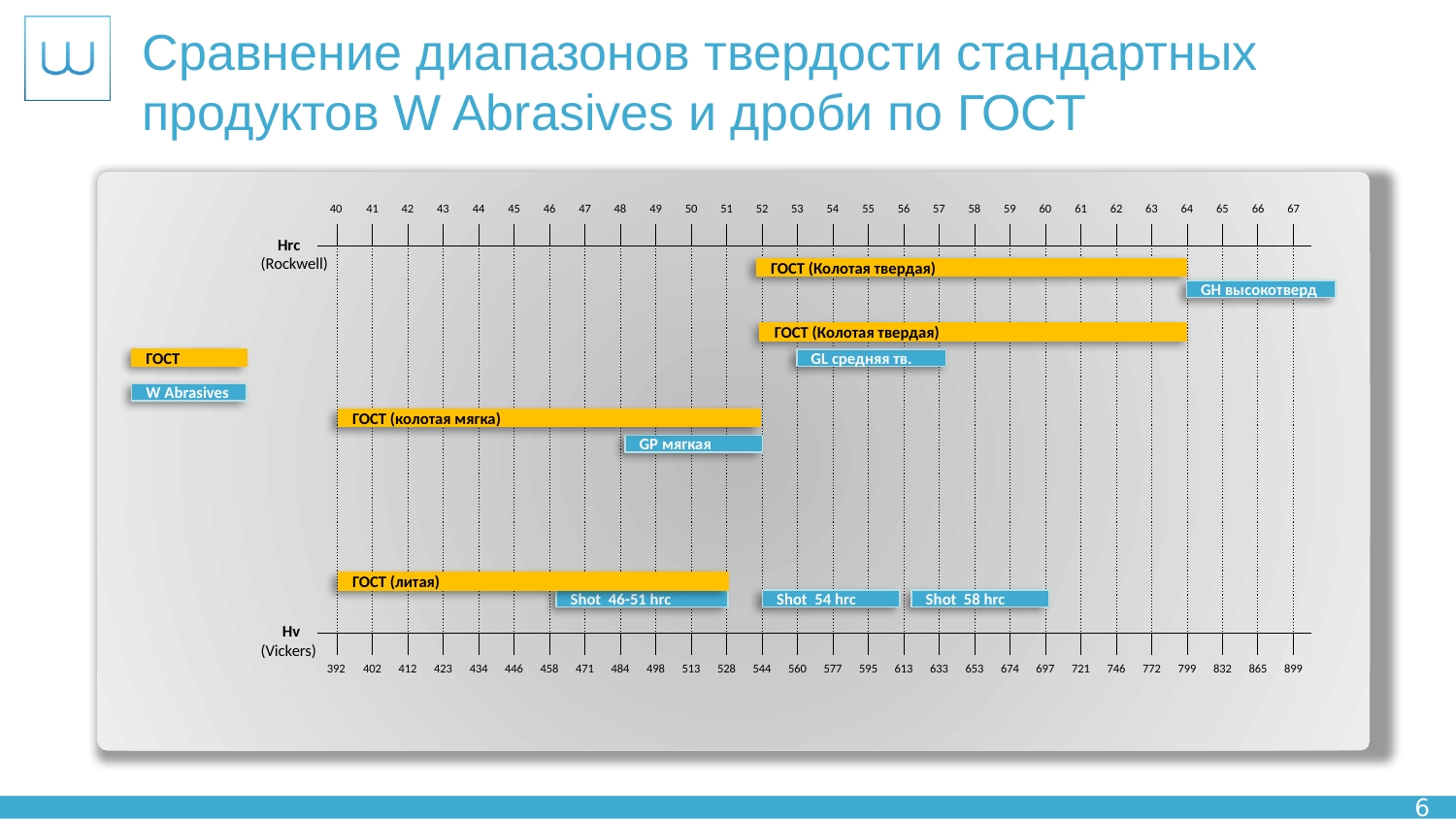

# Сравнение диапазонов твердости стандартных продуктов W Abrasives и дроби по ГОСТ

|  |  | 40 |  | 41 |  | 42 |  | 43 |  | 44 |  | 45 |  | 46 |  | 47 |  | 48 |  | 49 |  | 50 |  | 51 |  | 52 |  | 53 |  | 54 |  | 55 |  | 56 |  | 57 |  | 58 |  | 59 |  | 60 |  | 61 |  | 62 |  | 63 |  | 64 |  | 65 |  | 66 |  | 67 |  |
| --- | --- | --- | --- | --- | --- | --- | --- | --- | --- | --- | --- | --- | --- | --- | --- | --- | --- | --- | --- | --- | --- | --- | --- | --- | --- | --- | --- | --- | --- | --- | --- | --- | --- | --- | --- | --- | --- | --- | --- | --- | --- | --- | --- | --- | --- | --- | --- | --- | --- | --- | --- | --- | --- | --- | --- | --- | --- |
| Hrc |  |  |  |  |  |  |  |  |  |  |  |  |  |  |  |  |  |  |  |  |  |  |  |  |  |  |  |  |  |  |  |  |  |  |  |  |  |  |  |  |  |  |  |  |  |  |  |  |  |  |  |  |  |  |  |  |  |
|  |  |  |  |  |  |  |  |  |  |  |  |  |  |  |  |  |  |  |  |  |  |  |  |  |  |  |  |  |  |  |  |  |  |  |  |  |  |  |  |  |  |  |  |  |  |  |  |  |  |  |  |  |  |  |  |  |  |
|  |  |  |  |  |  |  |  |  |  |  |  |  |  |  |  |  |  |  |  |  |  |  |  |  |  |  |  |  |  |  |  |  |  |  |  |  |  |  |  |  |  |  |  |  |  |  |  |  |  |  |  |  |  |  |  |  |  |
|  |  |  |  |  |  |  |  |  |  |  |  |  |  |  |  |  |  |  |  |  |  |  |  |  |  |  |  |  |  |  |  |  |  |  |  |  |  |  |  |  |  |  |  |  |  |  |  |  |  |  |  |  |  |  |  |  |  |
|  |  |  |  |  |  |  |  |  |  |  |  |  |  |  |  |  |  |  |  |  |  |  |  |  |  |  |  |  |  |  |  |  |  |  |  |  |  |  |  |  |  |  |  |  |  |  |  |  |  |  |  |  |  |  |  |  |  |
|  |  |  |  |  |  |  |  |  |  |  |  |  |  |  |  |  |  |  |  |  |  |  |  |  |  |  |  |  |  |  |  |  |  |  |  |  |  |  |  |  |  |  |  |  |  |  |  |  |  |  |  |  |  |  |  |  |  |
|  |  |  |  |  |  |  |  |  |  |  |  |  |  |  |  |  |  |  |  |  |  |  |  |  |  |  |  |  |  |  |  |  |  |  |  |  |  |  |  |  |  |  |  |  |  |  |  |  |  |  |  |  |  |  |  |  |  |
|  |  |  |  |  |  |  |  |  |  |  |  |  |  |  |  |  |  |  |  |  |  |  |  |  |  |  |  |  |  |  |  |  |  |  |  |  |  |  |  |  |  |  |  |  |  |  |  |  |  |  |  |  |  |  |  |  |  |
|  |  |  |  |  |  |  |  |  |  |  |  |  |  |  |  |  |  |  |  |  |  |  |  |  |  |  |  |  |  |  |  |  |  |  |  |  |  |  |  |  |  |  |  |  |  |  |  |  |  |  |  |  |  |  |  |  |  |
|  |  |  |  |  |  |  |  |  |  |  |  |  |  |  |  |  |  |  |  |  |  |  |  |  |  |  |  |  |  |  |  |  |  |  |  |  |  |  |  |  |  |  |  |  |  |  |  |  |  |  |  |  |  |  |  |  |  |
|  |  |  |  |  |  |  |  |  |  |  |  |  |  |  |  |  |  |  |  |  |  |  |  |  |  |  |  |  |  |  |  |  |  |  |  |  |  |  |  |  |  |  |  |  |  |  |  |  |  |  |  |  |  |  |  |  |  |
|  |  |  |  |  |  |  |  |  |  |  |  |  |  |  |  |  |  |  |  |  |  |  |  |  |  |  |  |  |  |  |  |  |  |  |  |  |  |  |  |  |  |  |  |  |  |  |  |  |  |  |  |  |  |  |  |  |  |
|  |  |  |  |  |  |  |  |  |  |  |  |  |  |  |  |  |  |  |  |  |  |  |  |  |  |  |  |  |  |  |  |  |  |  |  |  |  |  |  |  |  |  |  |  |  |  |  |  |  |  |  |  |  |  |  |  |  |
|  |  |  |  |  |  |  |  |  |  |  |  |  |  |  |  |  |  |  |  |  |  |  |  |  |  |  |  |  |  |  |  |  |  |  |  |  |  |  |  |  |  |  |  |  |  |  |  |  |  |  |  |  |  |  |  |  |  |
|  |  |  |  |  |  |  |  |  |  |  |  |  |  |  |  |  |  |  |  |  |  |  |  |  |  |  |  |  |  |  |  |  |  |  |  |  |  |  |  |  |  |  |  |  |  |  |  |  |  |  |  |  |  |  |  |  |  |
|  |  |  |  |  |  |  |  |  |  |  |  |  |  |  |  |  |  |  |  |  |  |  |  |  |  |  |  |  |  |  |  |  |  |  |  |  |  |  |  |  |  |  |  |  |  |  |  |  |  |  |  |  |  |  |  |  |  |
|  |  |  |  |  |  |  |  |  |  |  |  |  |  |  |  |  |  |  |  |  |  |  |  |  |  |  |  |  |  |  |  |  |  |  |  |  |  |  |  |  |  |  |  |  |  |  |  |  |  |  |  |  |  |  |  |  |  |
| Hv |  |  |  |  |  |  |  |  |  |  |  |  |  |  |  |  |  |  |  |  |  |  |  |  |  |  |  |  |  |  |  |  |  |  |  |  |  |  |  |  |  |  |  |  |  |  |  |  |  |  |  |  |  |  |  |  |  |
|  |  |  |  |  |  |  |  |  |  |  |  |  |  |  |  |  |  |  |  |  |  |  |  |  |  |  |  |  |  |  |  |  |  |  |  |  |  |  |  |  |  |  |  |  |  |  |  |  |  |  |  |  |  |  |  |  |  |
|  |  | 392 |  | 402 |  | 412 |  | 423 |  | 434 |  | 446 |  | 458 |  | 471 |  | 484 |  | 498 |  | 513 |  | 528 |  | 544 |  | 560 |  | 577 |  | 595 |  | 613 |  | 633 |  | 653 |  | 674 |  | 697 |  | 721 |  | 746 |  | 772 |  | 799 |  | 832 |  | 865 |  | 899 |  |
(Rockwell)
ГОСТ (Колотая твердая)
GH высокотверд
ГОСТ (Колотая твердая)
ГОСТ
GL средняя тв.
W Abrasives
ГОСТ (колотая мягка)
GP мягкая
ГОСТ (литая)
Shot  46-51 hrc
Shot  54 hrc
Shot  58 hrc
(Vickers)
6